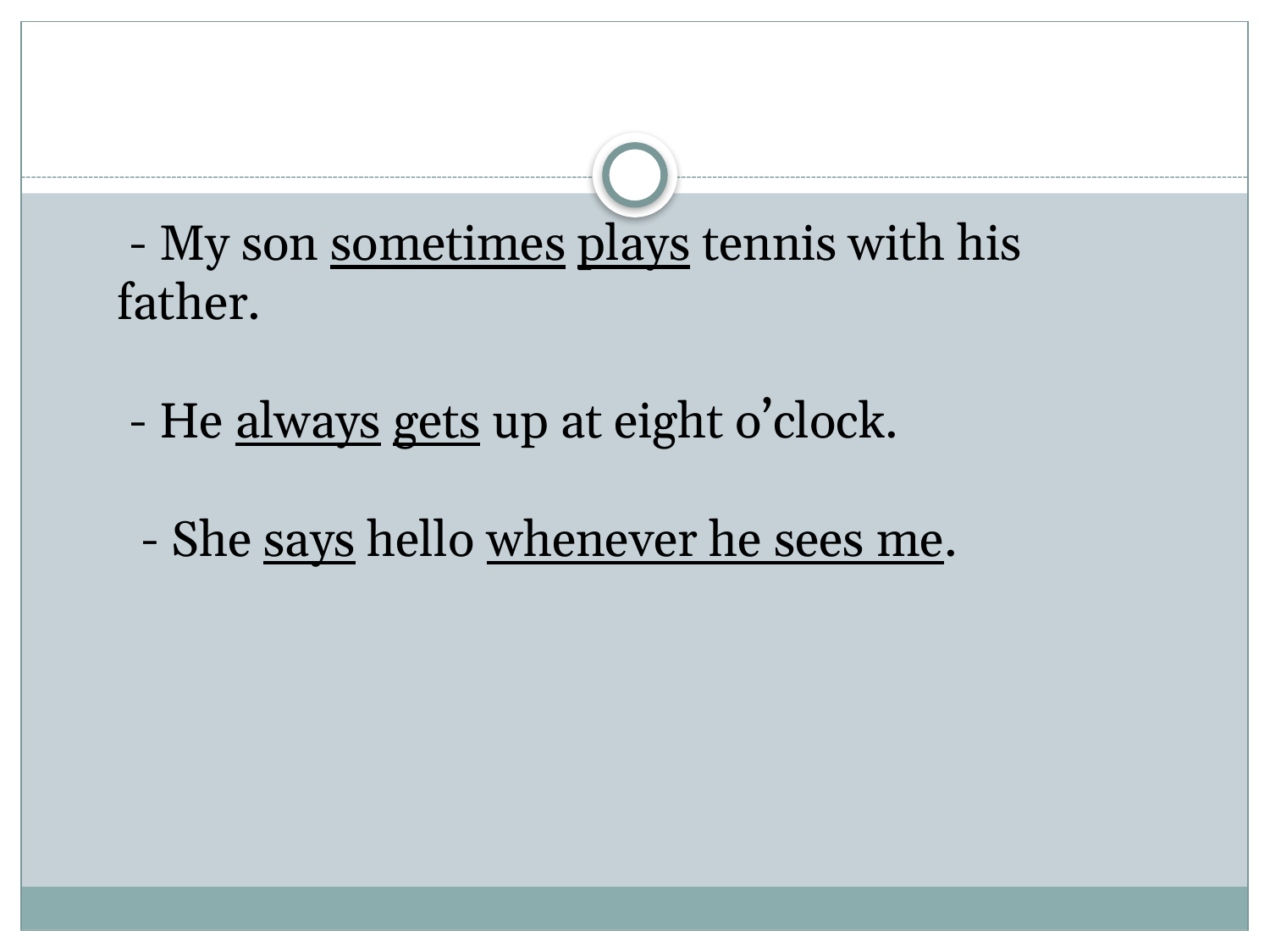

- My son sometimes plays tennis with his father.

 - He always gets up at eight o’clock.

  - She says hello whenever he sees me.